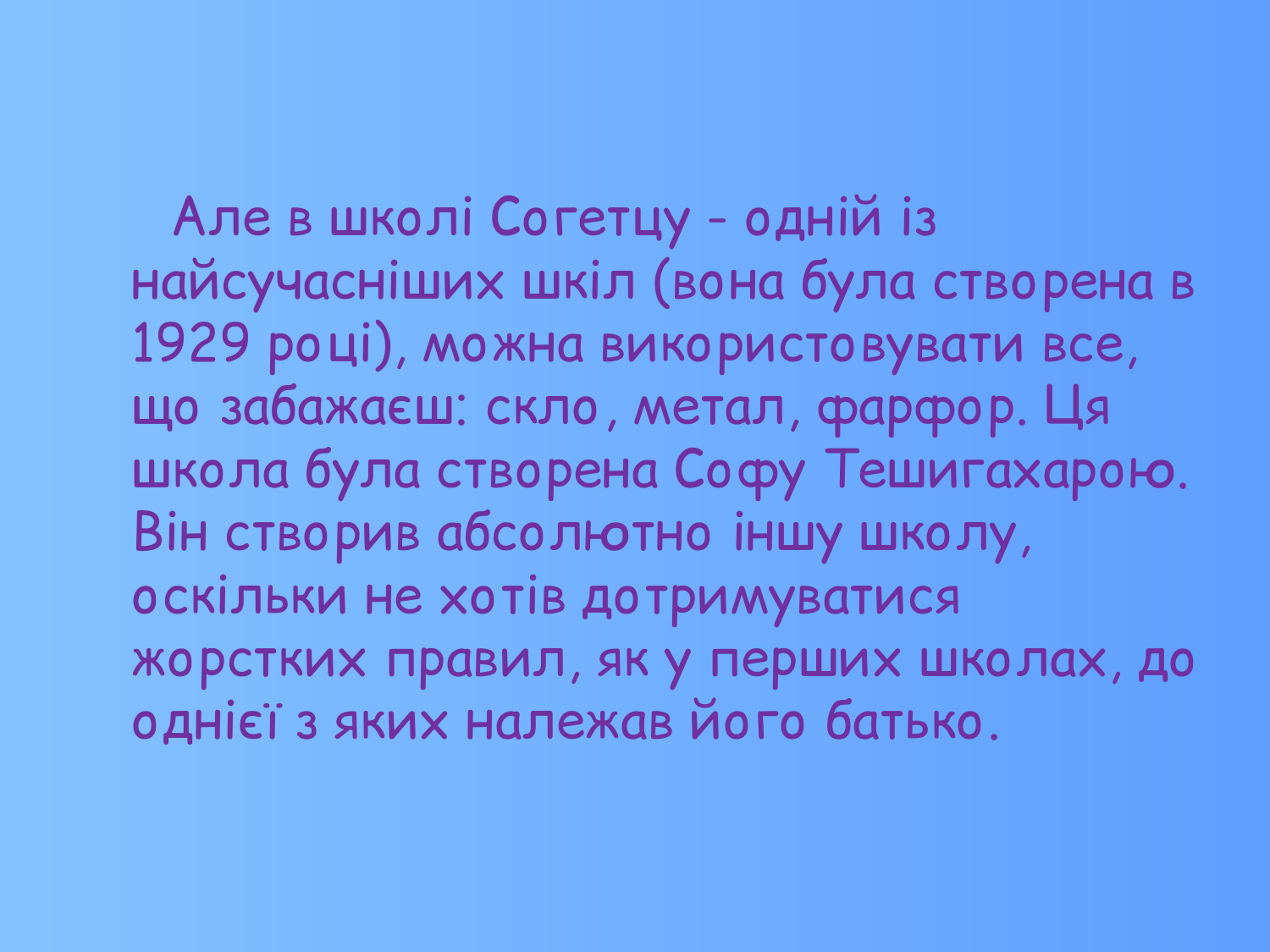

Але в школі Согетцу - одній із найсучасніших шкіл (вона була створена в 1929 році), можна використовувати все, що забажаєш: скло, метал, фарфор. Ця школа була створена Софу Тешигахарою. Він створив абсолютно іншу школу, оскільки не хотів дотримуватися жорстких правил, як у перших школах, до однієї з яких належав його батько.